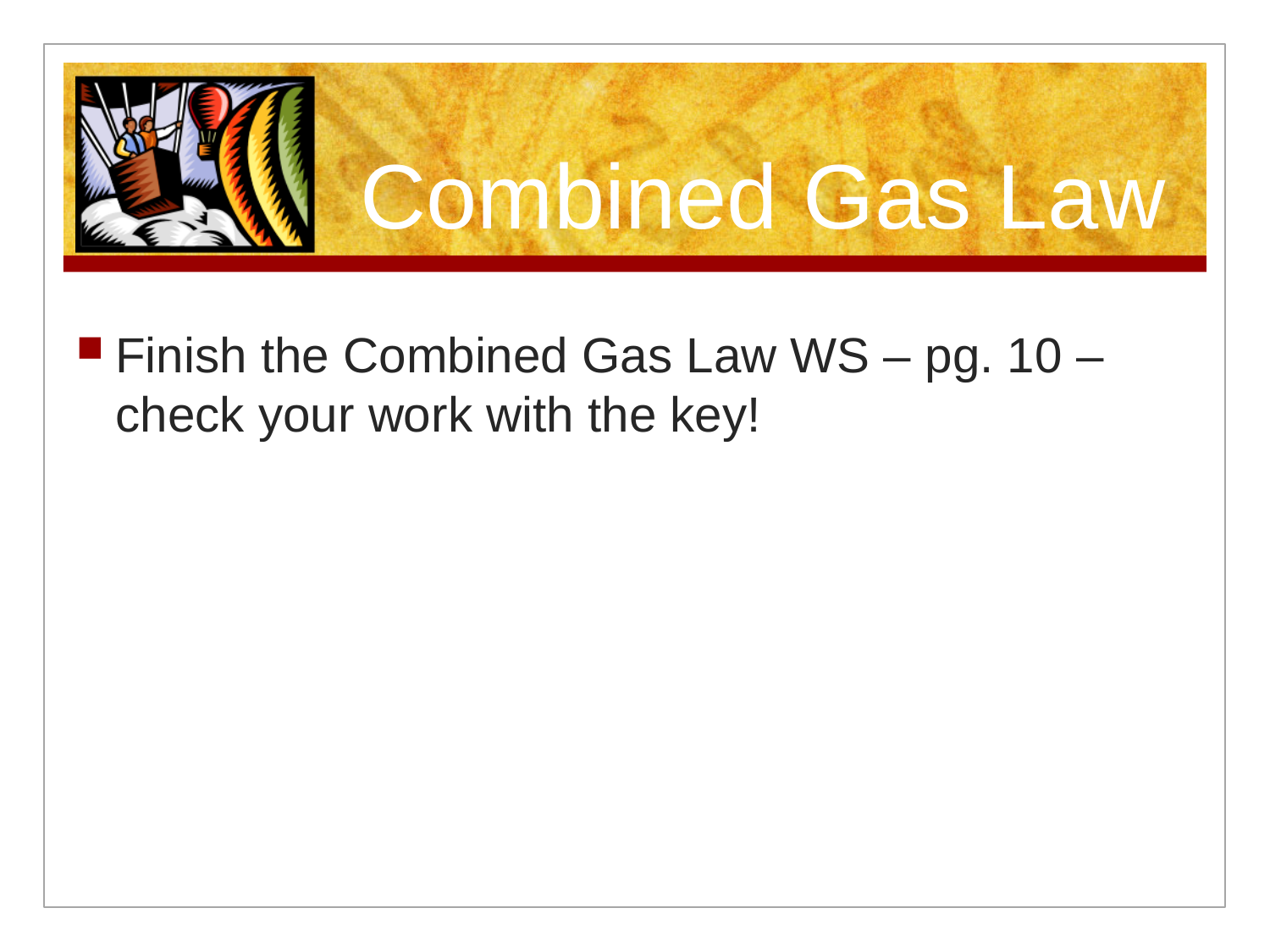

# Combined Gas Law
Finish the Combined Gas Law WS – pg. 10 – check your work with the key!